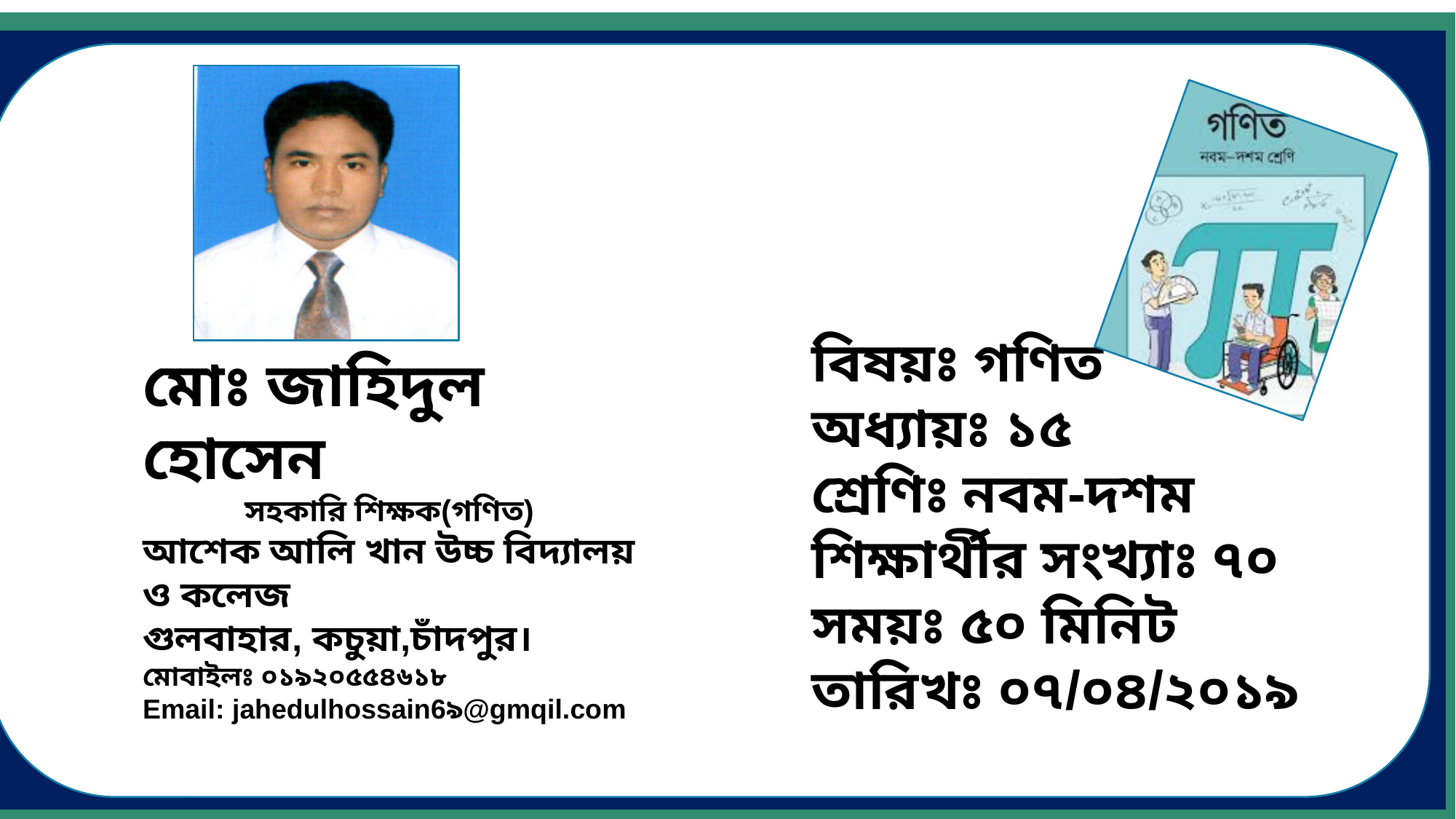

বিষয়ঃ গণিত
অধ্যায়ঃ ১৫
শ্রেণিঃ নবম-দশম
শিক্ষার্থীর সংখ্যাঃ ৭০
সময়ঃ ৫০ মিনিট
তারিখঃ ০৭/০৪/২০১৯
মোঃ জাহিদুল হোসেন
             সহকারি শিক্ষক(গণিত)
আশেক আলি খান উচ্চ বিদ্যালয় ও কলেজ
গুলবাহার, কচুয়া,চাঁদপুর।
মোবাইলঃ ০১৯২০৫৫৪৬১৮
Email: jahedulhossain6৯@gmqil.com